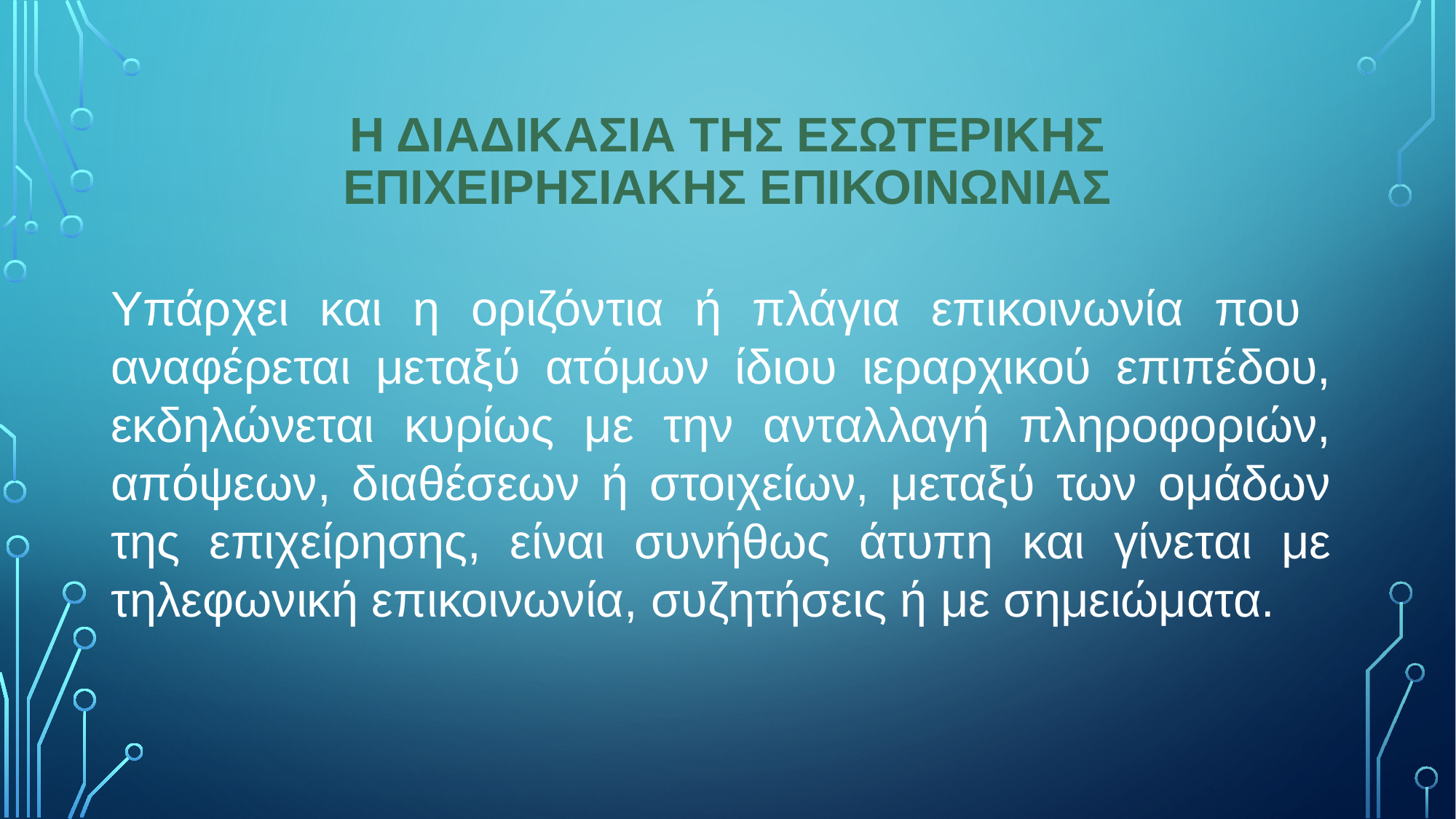

# Η ΔΙΑΔΙΚΑΣΙΑ ΤΗΣ ΕΣΩΤΕΡΙΚΗΣ ΕΠΙΧΕΙΡΗΣΙΑΚΗΣ ΕΠΙΚΟΙΝΩΝΙΑΣ
Υπάρχει και η οριζόντια ή πλάγια επικοινωνία που  αναφέρεται μεταξύ ατόμων ίδιου ιεραρχικού επιπέδου, εκδηλώνεται κυρίως με την ανταλλαγή πληροφοριών, απόψεων, διαθέσεων ή στοιχείων, μεταξύ των ομάδων της επιχείρησης, είναι συνήθως άτυπη και γίνεται με τηλεφωνική επικοινωνία, συζητήσεις ή με σημειώματα.